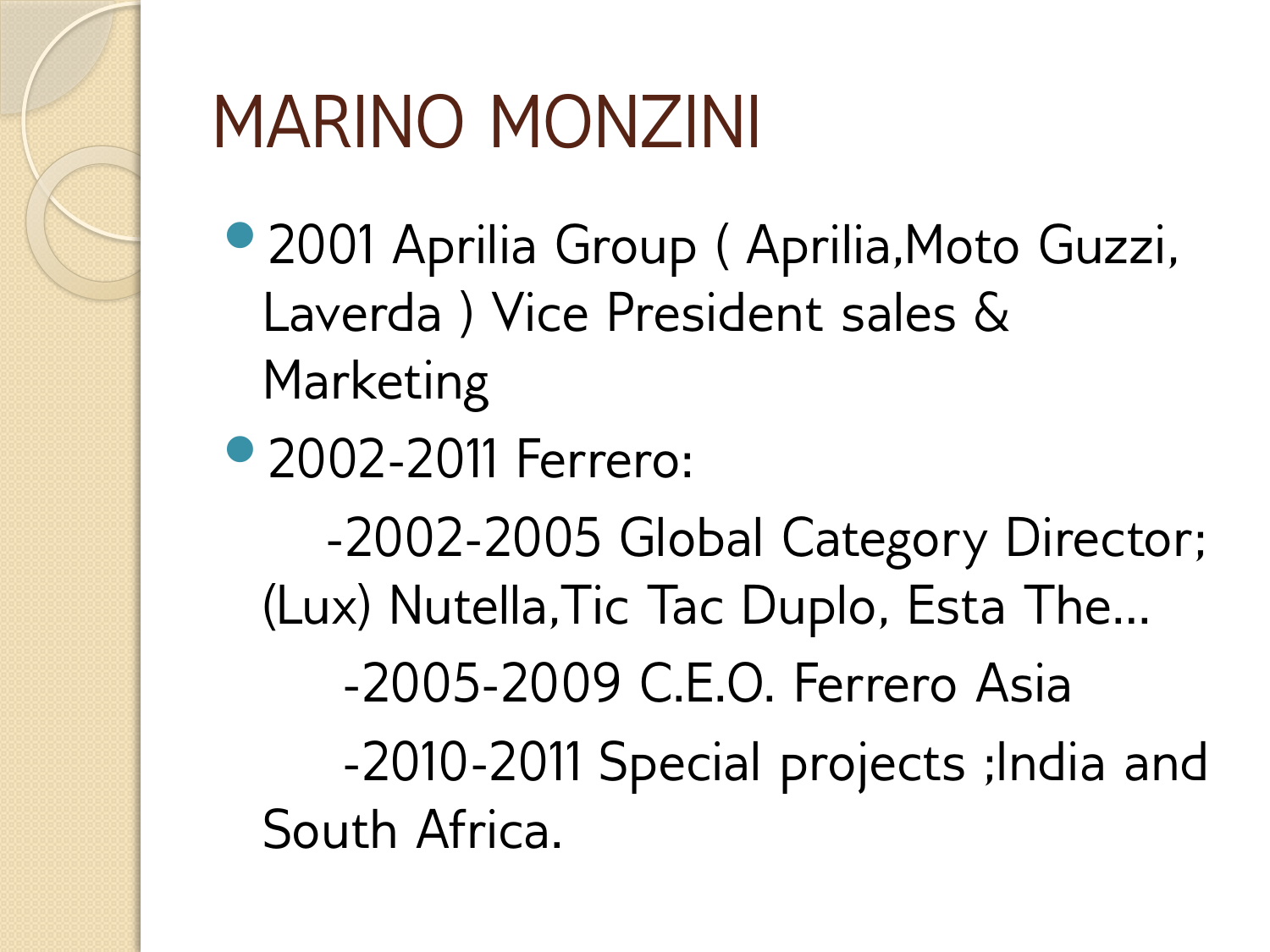

# MARINO MONZINI
2001 Aprilia Group ( Aprilia,Moto Guzzi, Laverda ) Vice President sales & Marketing
2002-2011 Ferrero:
      -2002-2005 Global Category Director;(Lux) Nutella,Tic Tac Duplo, Esta The…
       -2005-2009 C.E.O. Ferrero Asia
       -2010-2011 Special projects ;India and South Africa.